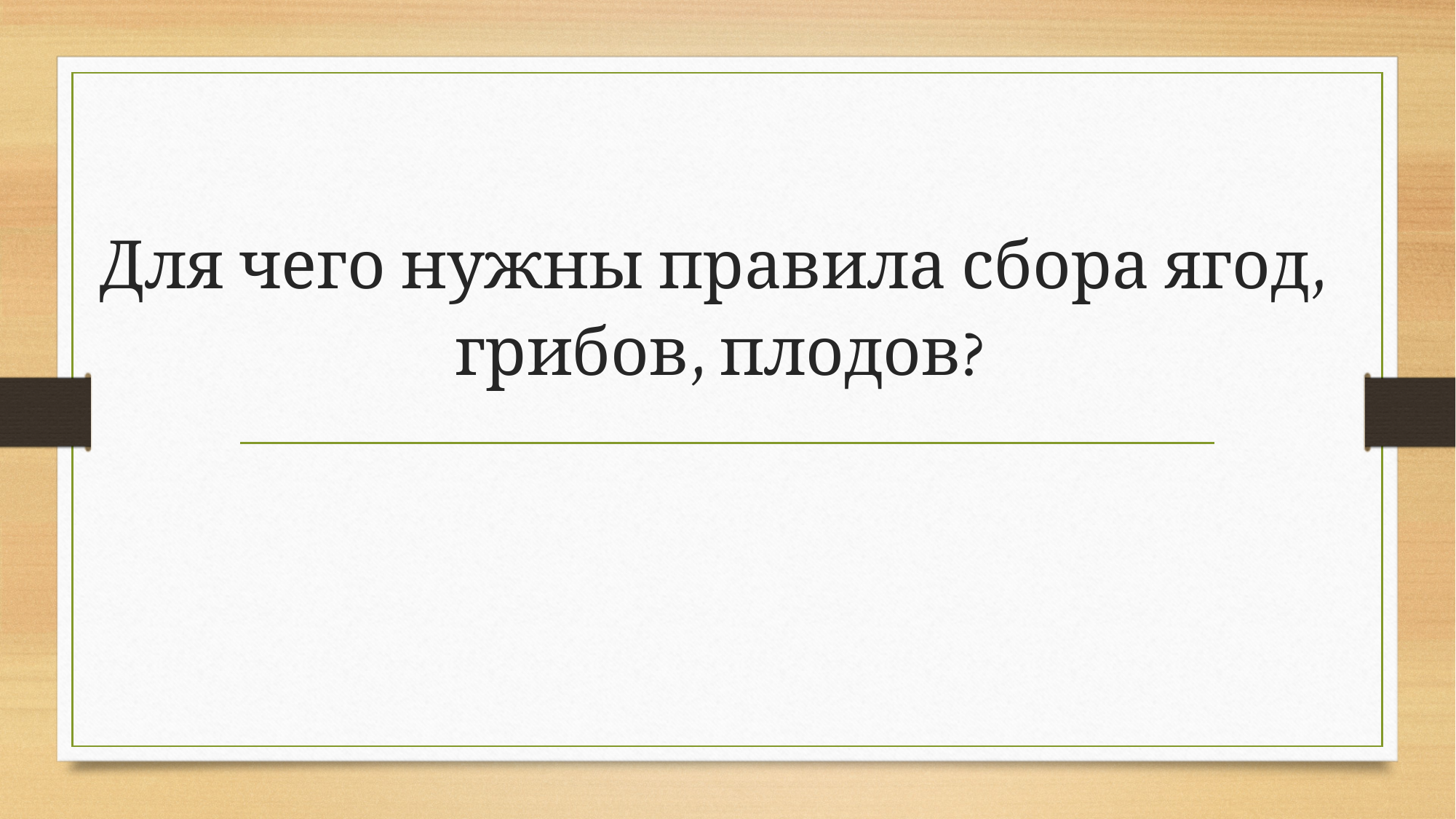

# Для чего нужны правила сбора ягод, грибов, плодов?